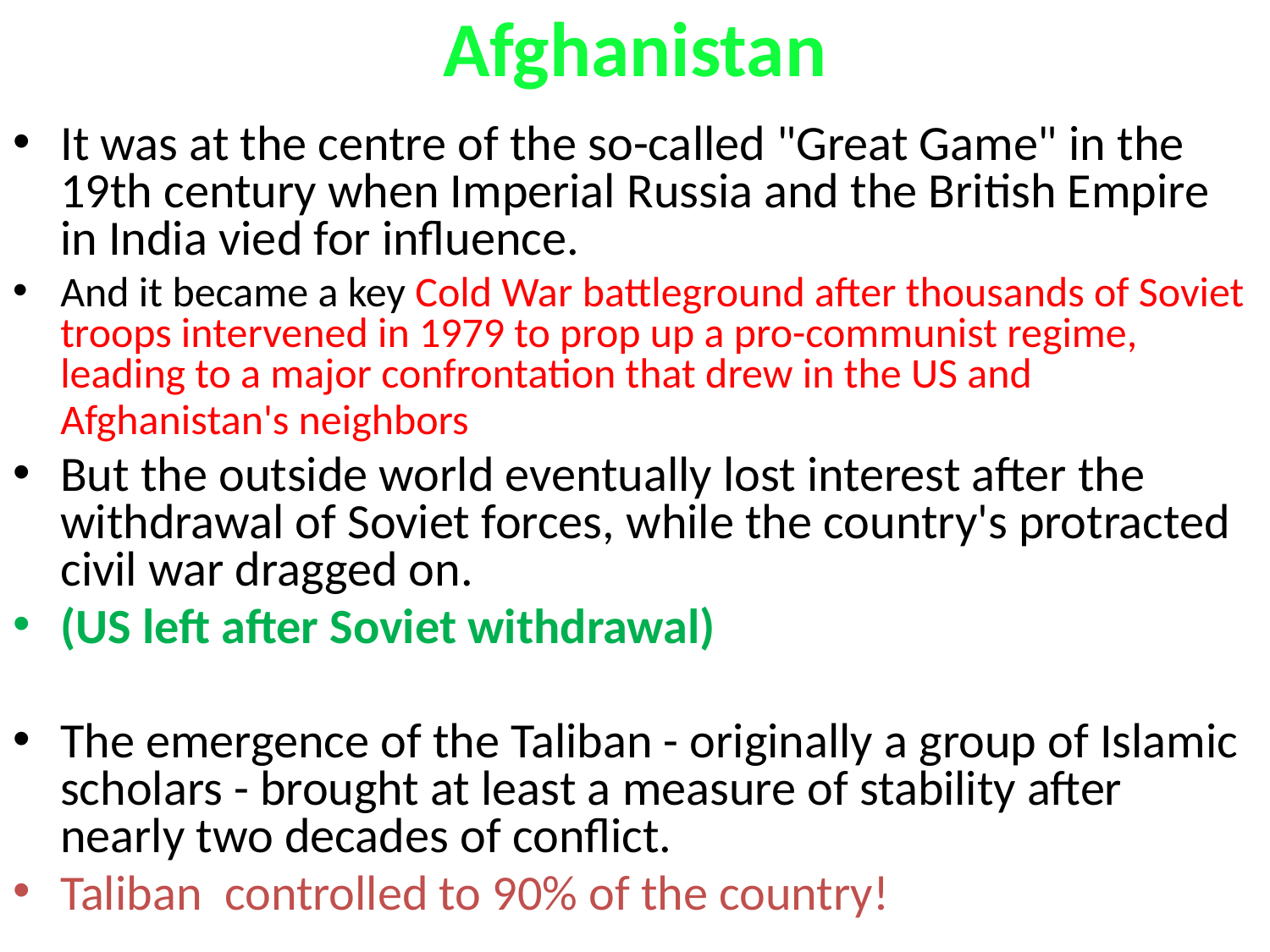

# Afghanistan
It was at the centre of the so-called "Great Game" in the 19th century when Imperial Russia and the British Empire in India vied for influence.
And it became a key Cold War battleground after thousands of Soviet troops intervened in 1979 to prop up a pro-communist regime, leading to a major confrontation that drew in the US and Afghanistan's neighbors
But the outside world eventually lost interest after the withdrawal of Soviet forces, while the country's protracted civil war dragged on.
(US left after Soviet withdrawal)

The emergence of the Taliban - originally a group of Islamic scholars - brought at least a measure of stability after nearly two decades of conflict.
Taliban  controlled to 90% of the country!